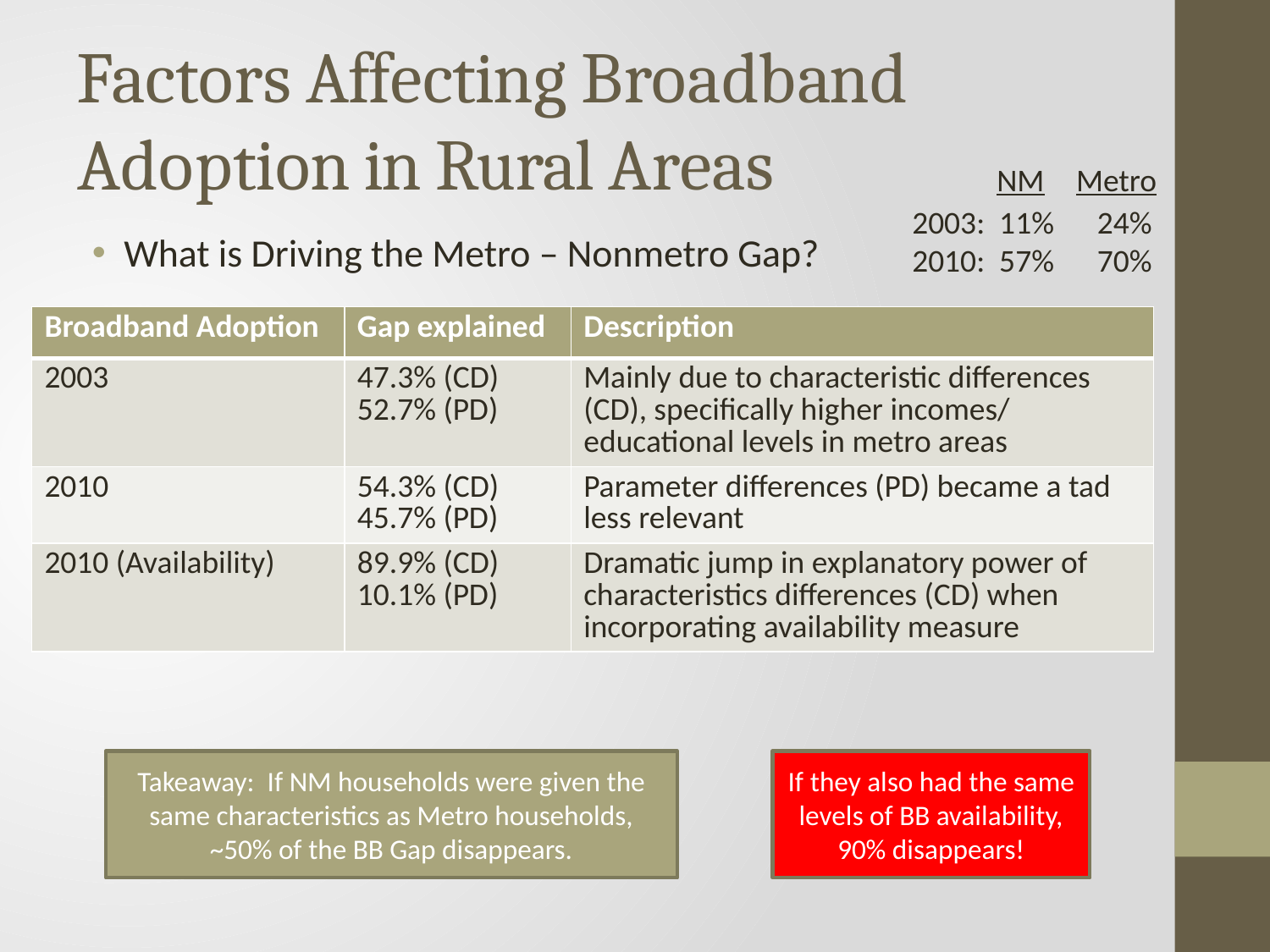

# Factors Affecting Broadband Adoption in Rural Areas
NM
Metro
2003:  11%      24%
2010:  57%      70%
What is Driving the Metro – Nonmetro Gap?

| Broadband Adoption | Gap explained | Description |
| --- | --- | --- |
| 2003 | 47.3% (CD) 52.7% (PD) | Mainly due to characteristic differences (CD), specifically higher incomes/ educational levels in metro areas |
| 2010 | 54.3% (CD) 45.7% (PD) | Parameter differences (PD) became a tad less relevant |
| 2010 (Availability) | 89.9% (CD) 10.1% (PD) | Dramatic jump in explanatory power of characteristics differences (CD) when incorporating availability measure |
Takeaway:  If NM households were given the same characteristics as Metro households, ~50% of the BB Gap disappears.
If they also had the same levels of BB availability, 90% disappears!